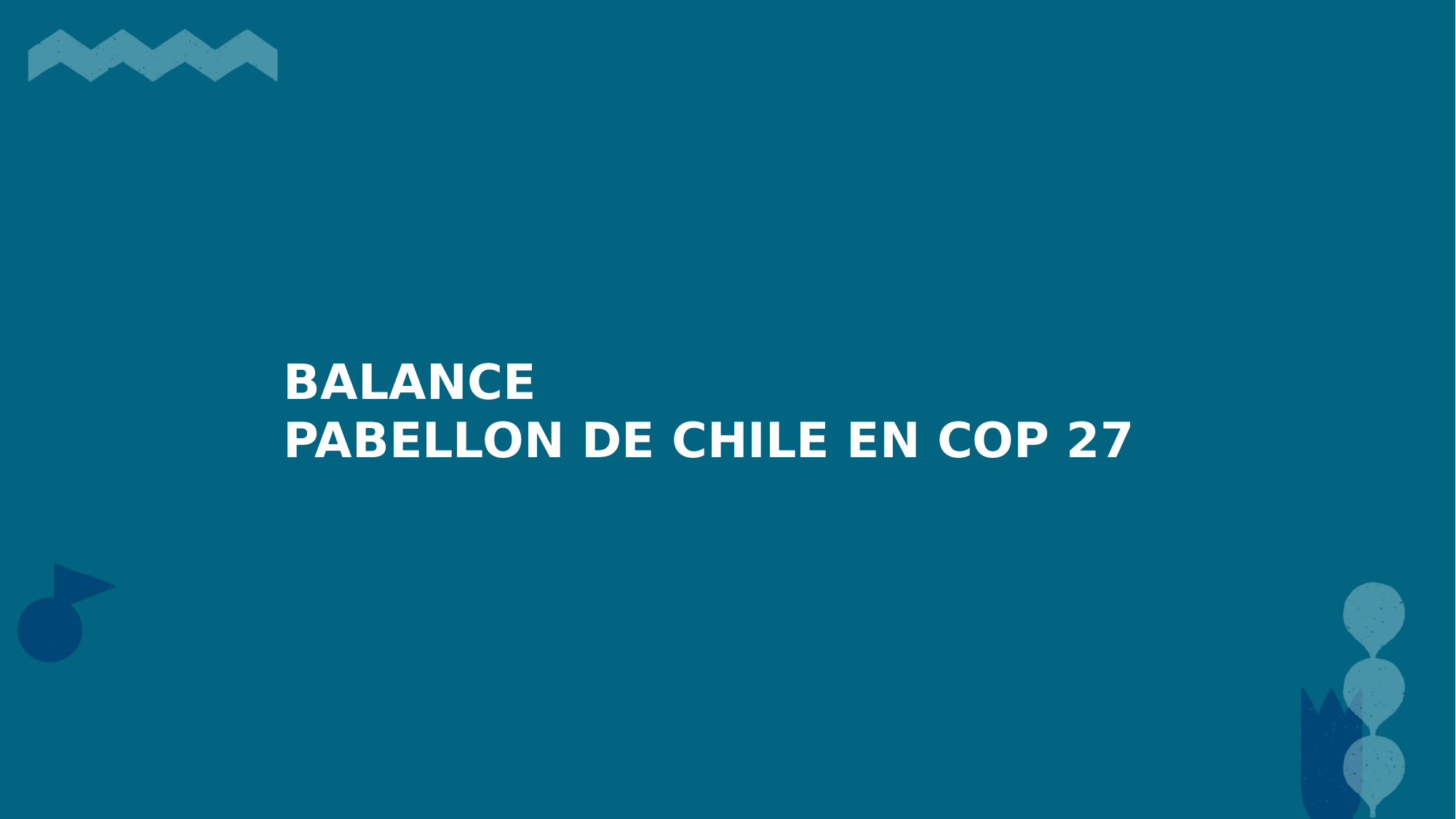

BALANCE
PABELLON DE CHILE EN COP 27